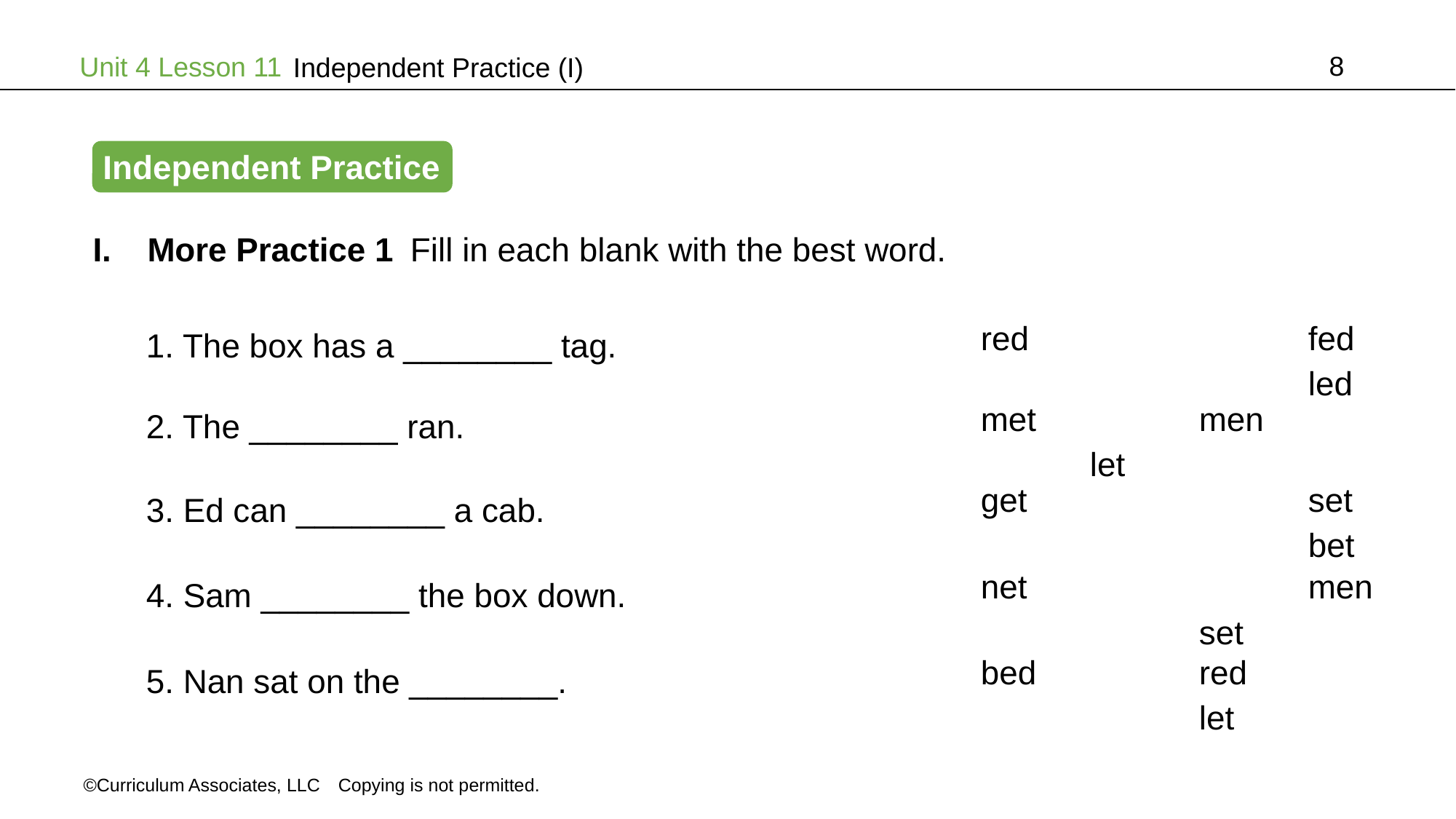

8
# Independent Practice (I)

Independent Practice

More Practice 1 Fill in each blank with the best word.
1. The box has a ________ tag.
red			fed			led
2. The ________ ran.
met		men		let
3. Ed can ________ a cab.
get			set			bet
4. Sam ________ the box down.
net			men		set
5. Nan sat on the ________.
bed		red			let